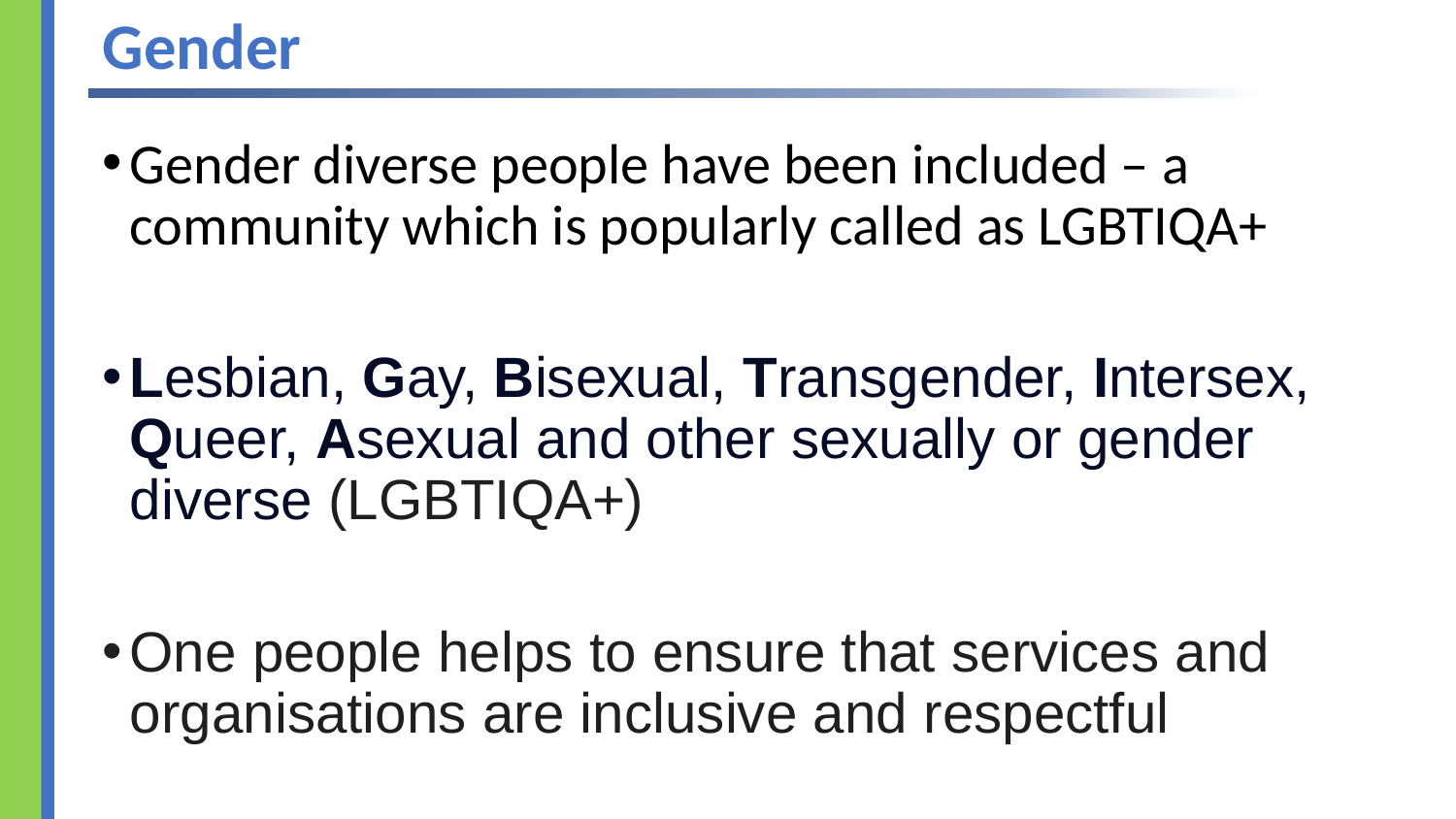

# Gender
Gender diverse people have been included – a community which is popularly called as LGBTIQA+

Lesbian, Gay, Bisexual, Transgender, Intersex, Queer, Asexual and other sexually or gender diverse (LGBTIQA+)

One people helps to ensure that services and organisations are inclusive and respectful